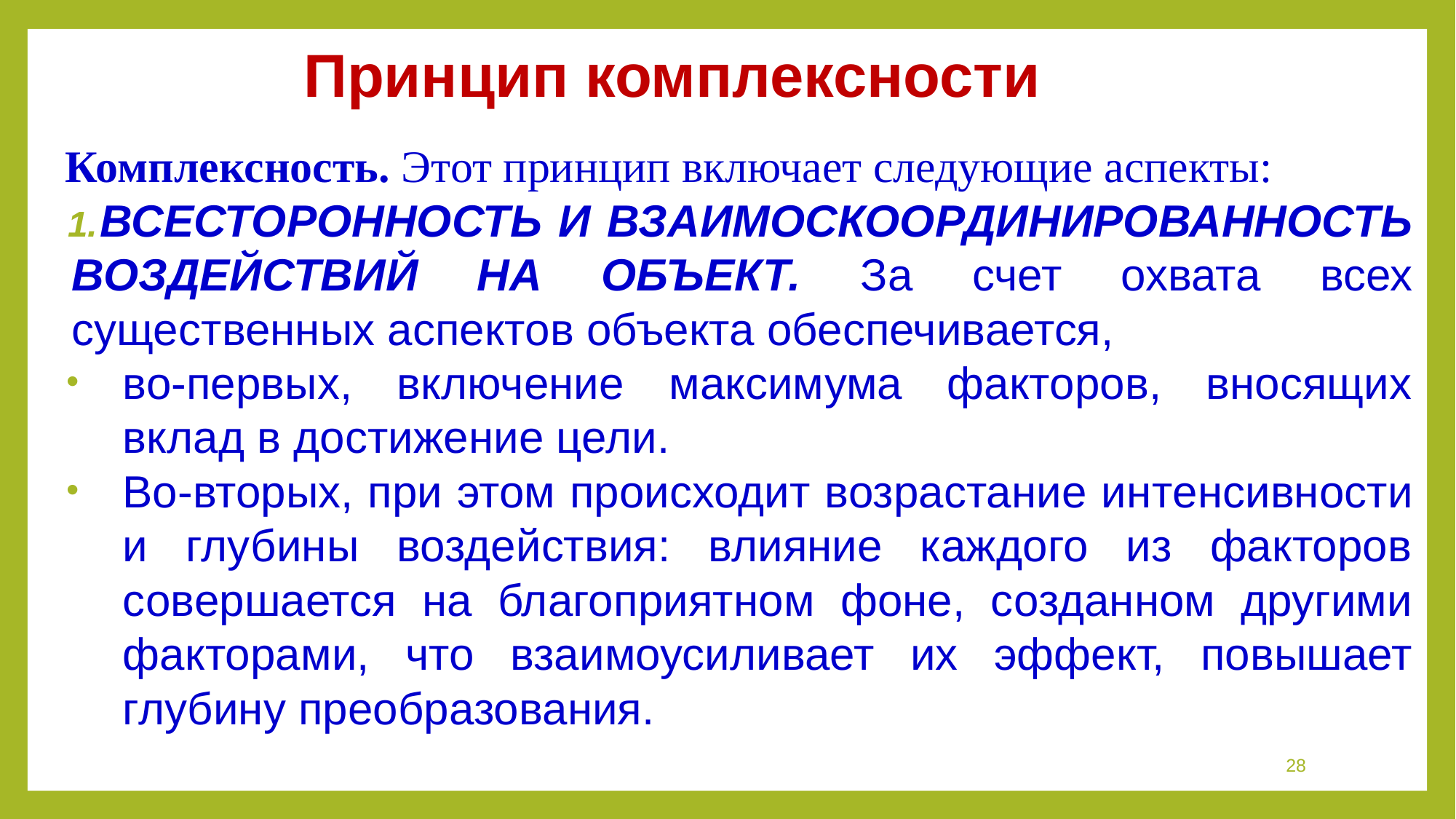

# Принцип комплексности
Комплексность. Этот принцип включает следующие аспекты:
всесторонность и взаимоскоординированность воздействий на объект. За счет охвата всех существенных аспектов объекта обеспечивается,
во-первых, включение максимума факторов, вносящих вклад в достижение цели.
Во-вторых, при этом происходит возрастание ин­тенсивности и глубины воздействия: влияние каждого из факторов совершается на благо­приятном фоне, созданном другими факторами, что взаимоусиливает их эффект, повышает глубину преобразования.
28